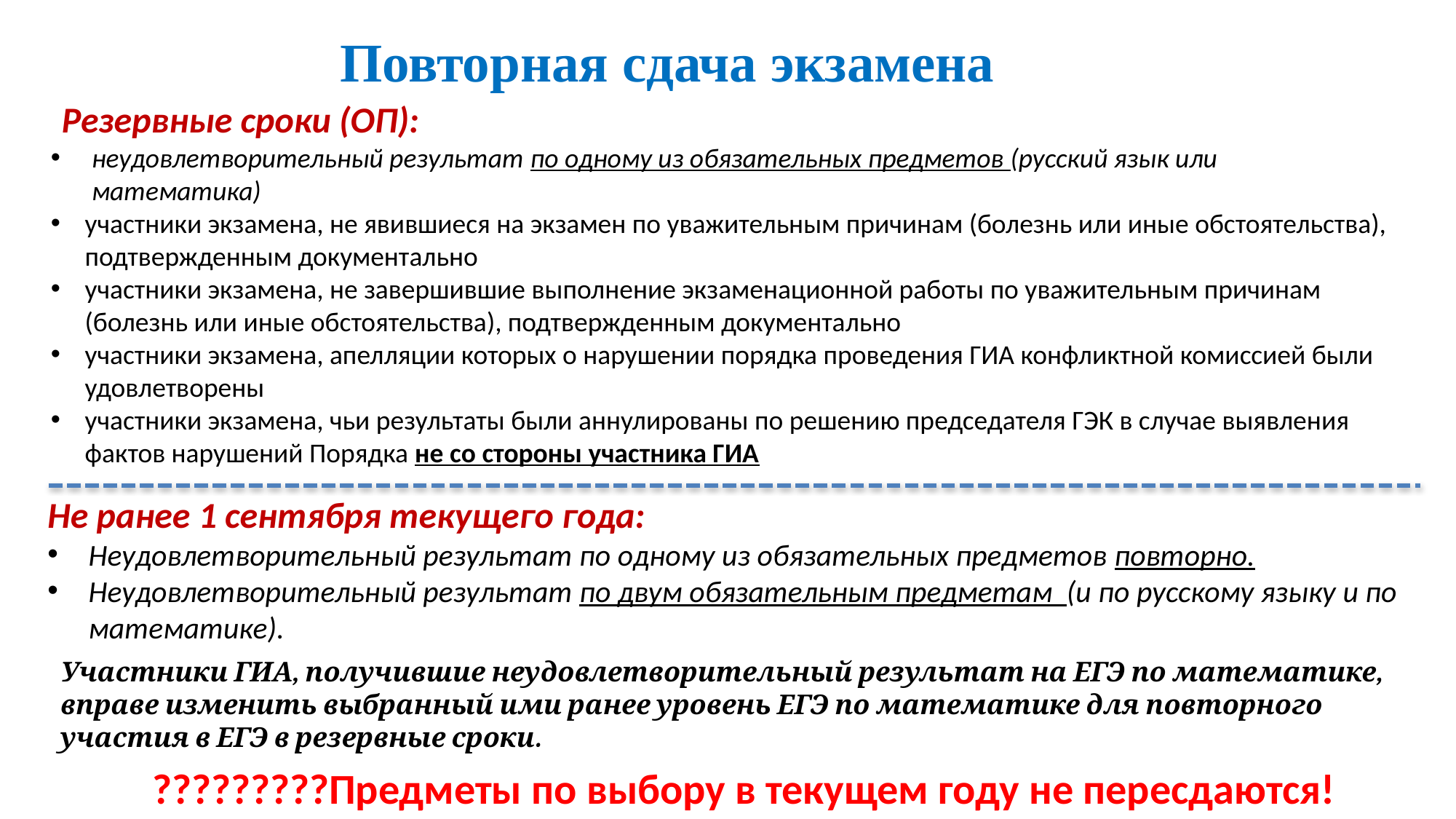

Повторная сдача экзамена
  Резервные сроки (ОП):
неудовлетворительный результат по одному из обязательных предметов (русский язык или математика)
участники экзамена, не явившиеся на экзамен по уважительным причинам (болезнь или иные обстоятельства), подтвержденным документально
участники экзамена, не завершившие выполнение экзаменационной работы по уважительным причинам (болезнь или иные обстоятельства), подтвержденным документально
участники экзамена, апелляции которых о нарушении порядка проведения ГИА конфликтной комиссией были удовлетворены
участники экзамена, чьи результаты были аннулированы по решению председателя ГЭК в случае выявления фактов нарушений Порядка не со стороны участника ГИА
Не ранее 1 сентября текущего года:
Неудовлетворительный результат по одному из обязательных предметов повторно.
Неудовлетворительный результат по двум обязательным предметам  (и по русскому языку и по математике).

Участники ГИА, получившие неудовлетворительный результат на ЕГЭ по математике, вправе изменить выбранный ими ранее уровень ЕГЭ по математике для повторного участия в ЕГЭ в резервные сроки.
?????????Предметы по выбору в текущем году не пересдаются!